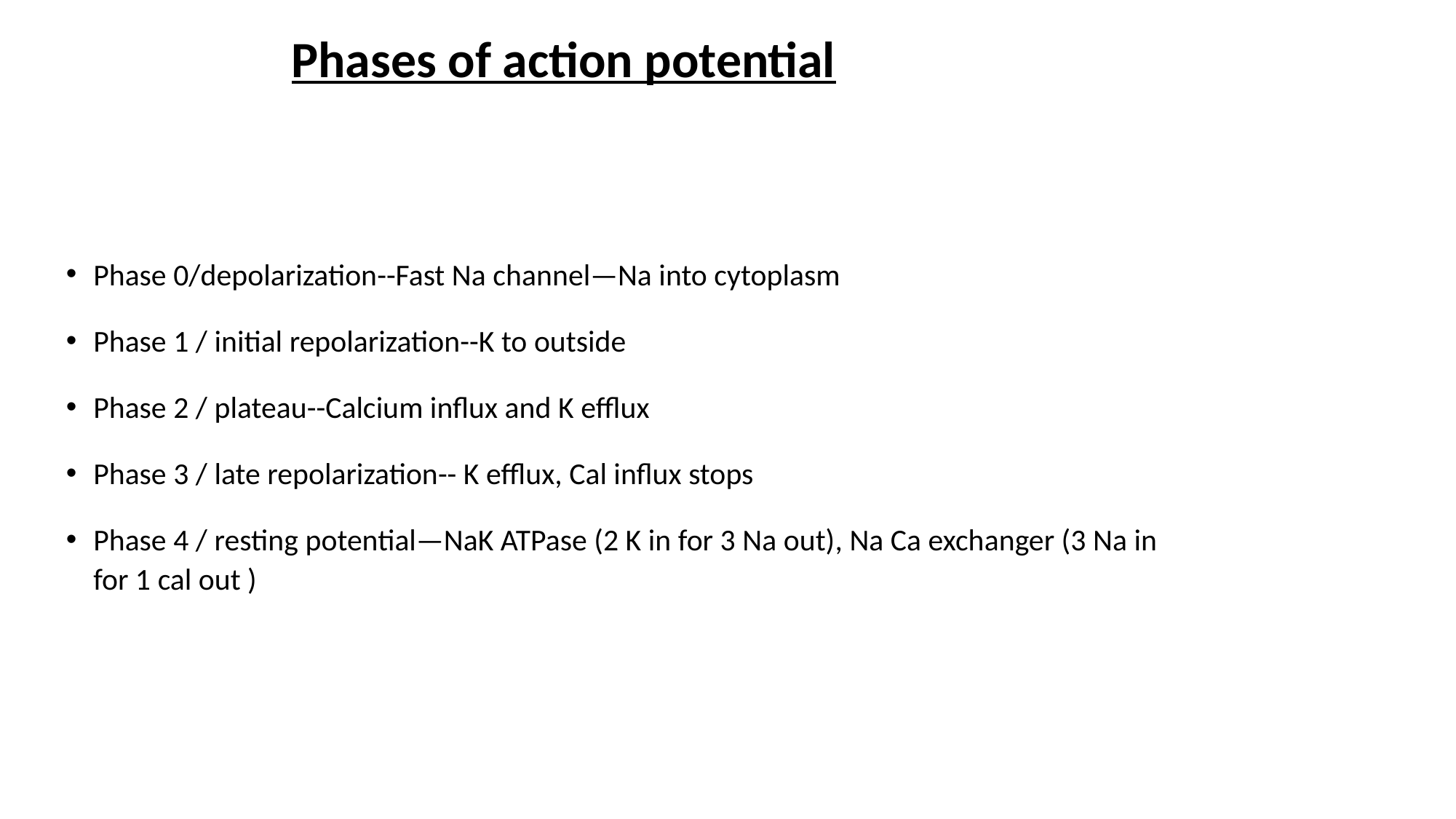

# Phases of action potential

Phase 0/depolarization--Fast Na channel—Na into cytoplasm
Phase 1 / initial repolarization--K to outside
Phase 2 / plateau--Calcium influx and K efflux
Phase 3 / late repolarization-- K efflux, Cal influx stops
Phase 4 / resting potential—NaK ATPase (2 K in for 3 Na out), Na Ca exchanger (3 Na in for 1 cal out )